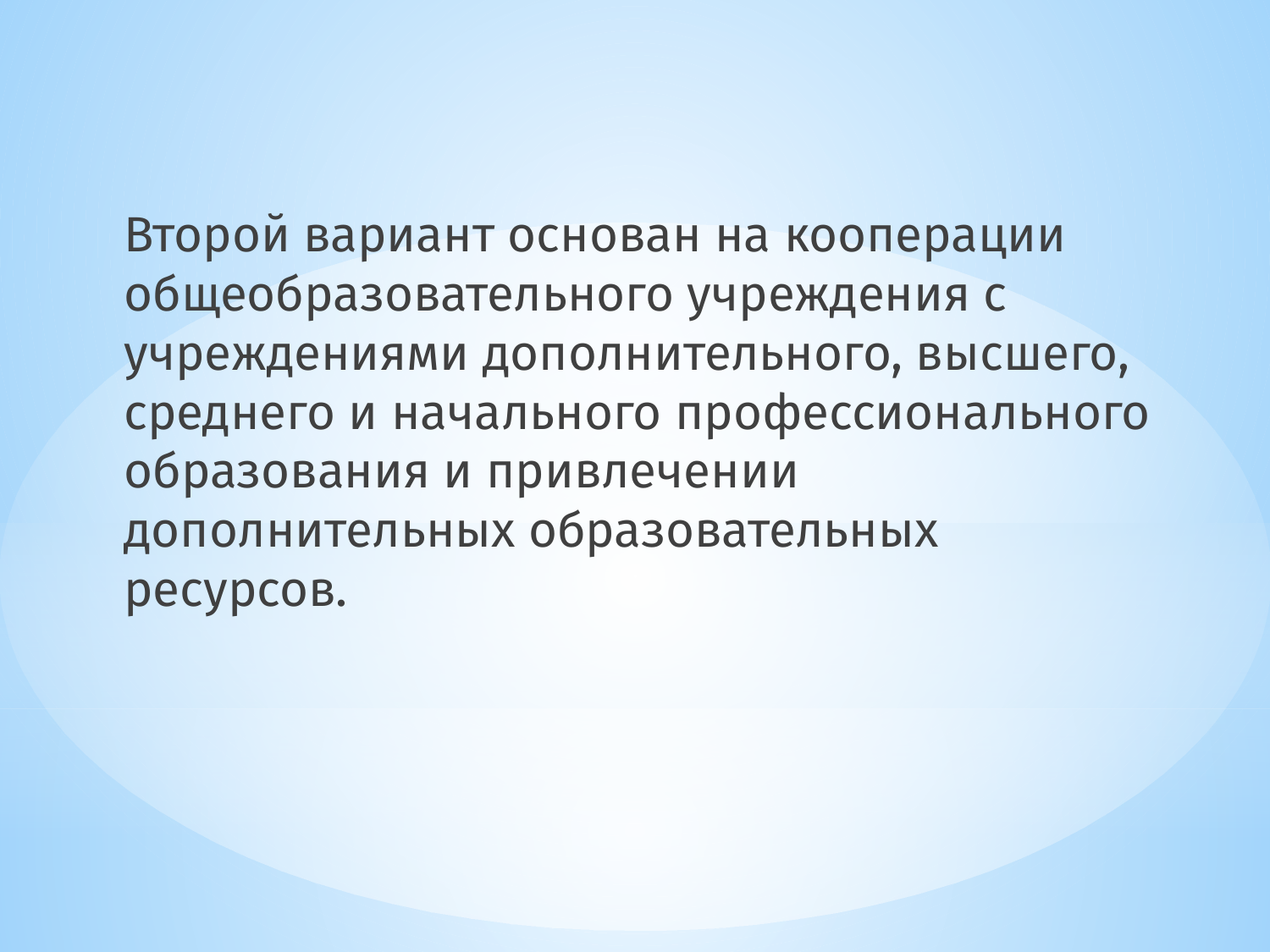

Второй вариант основан на кооперации общеобразовательного учреждения с учреждениями дополнительного, высшего, среднего и начального профессионального образования и привлечении дополнительных образовательных ресурсов.